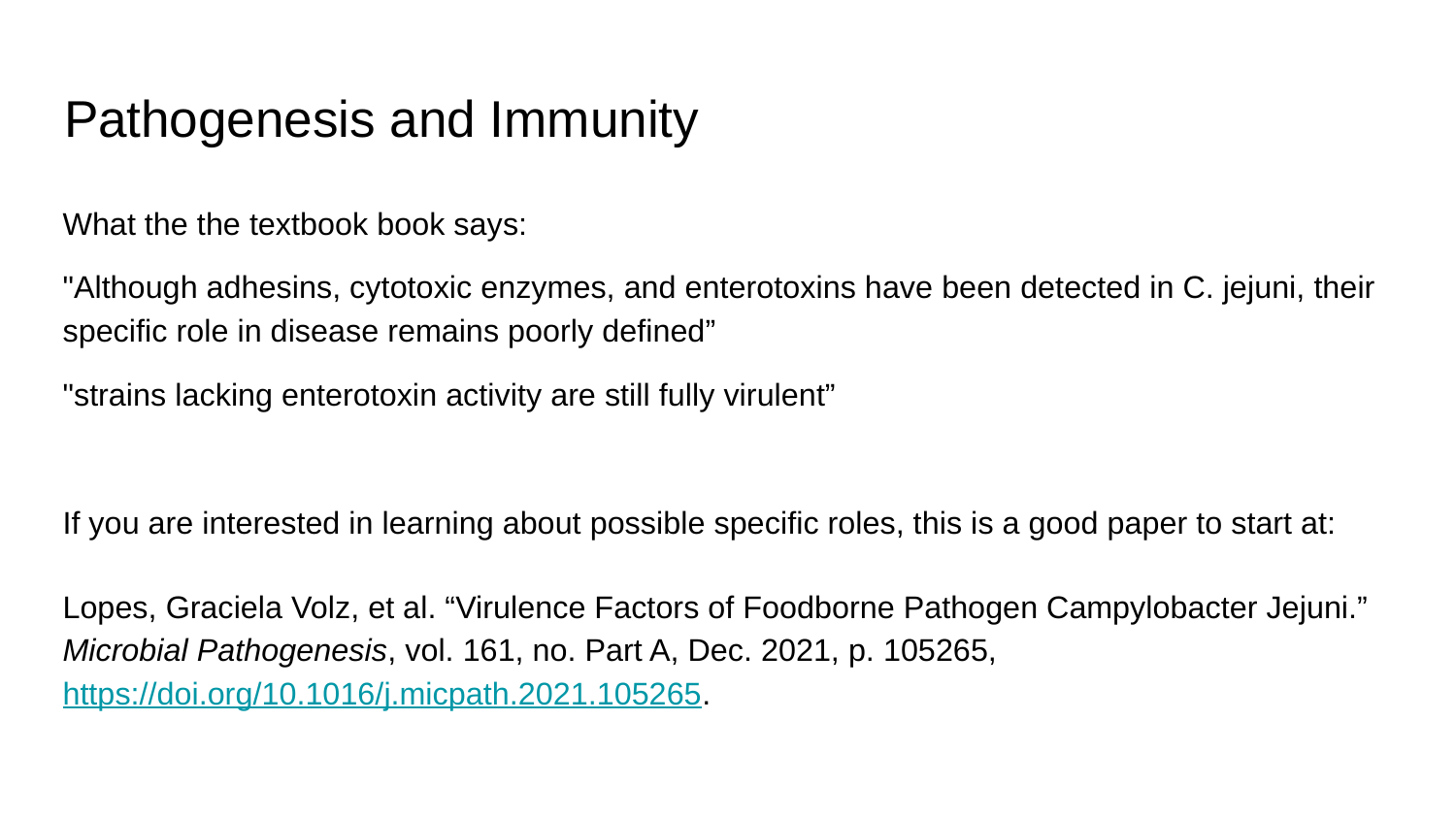

# Pathogenesis and Immunity
What the the textbook book says:
"Although adhesins, cytotoxic enzymes, and enterotoxins have been detected in C. jejuni, their specific role in disease remains poorly defined”
"strains lacking enterotoxin activity are still fully virulent”

If you are interested in learning about possible specific roles, this is a good paper to start at:
Lopes, Graciela Volz, et al. “Virulence Factors of Foodborne Pathogen Campylobacter Jejuni.” Microbial Pathogenesis, vol. 161, no. Part A, Dec. 2021, p. 105265, https://doi.org/10.1016/j.micpath.2021.105265.